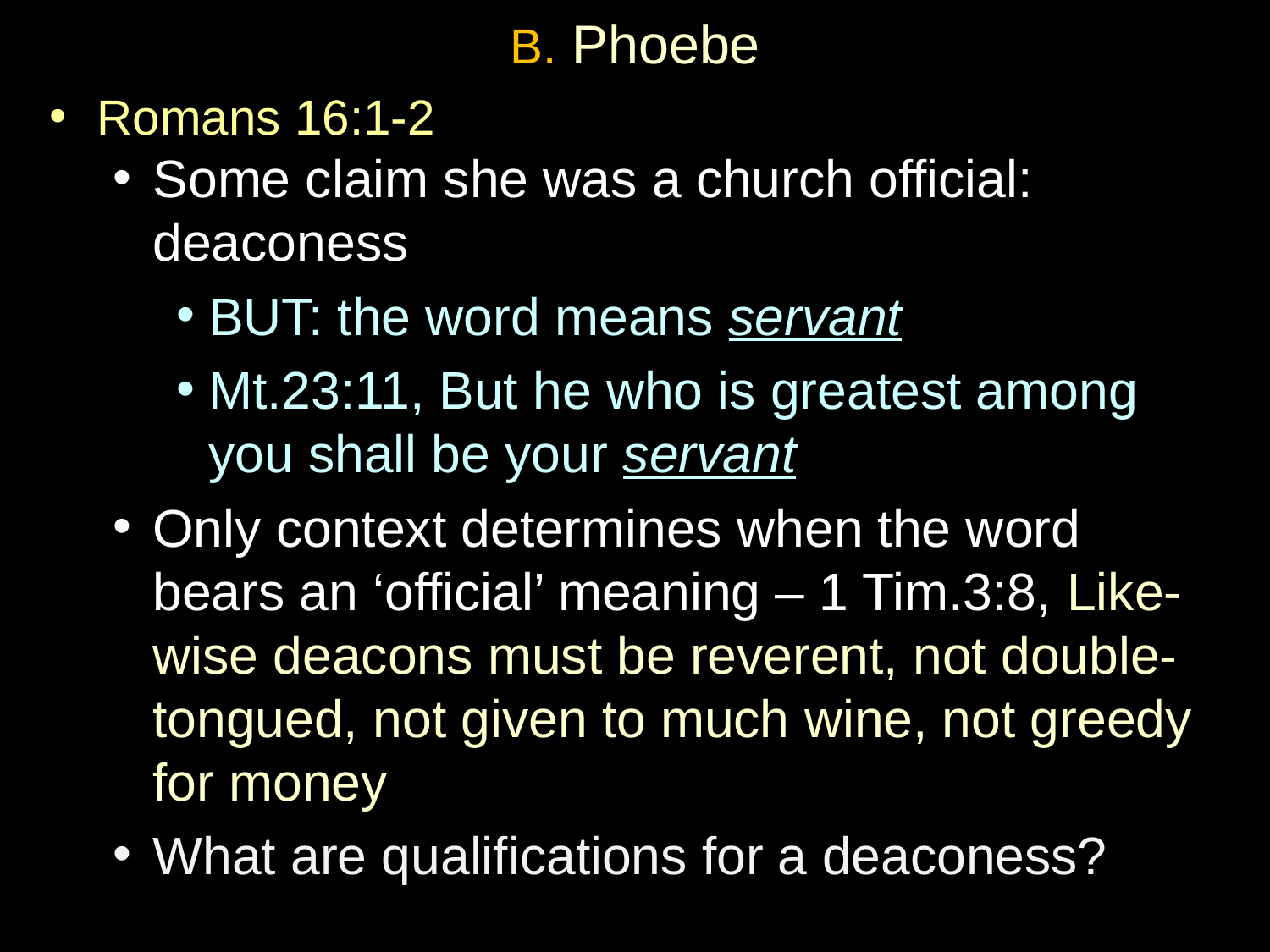

# B. Phoebe
Romans 16:1-2
Some claim she was a church official: deaconess
BUT: the word means servant
Mt.23:11, But he who is greatest among you shall be your servant
Only context determines when the word bears an ‘official’ meaning – 1 Tim.3:8, Like-wise deacons must be reverent, not double-tongued, not given to much wine, not greedy for money
What are qualifications for a deaconess?